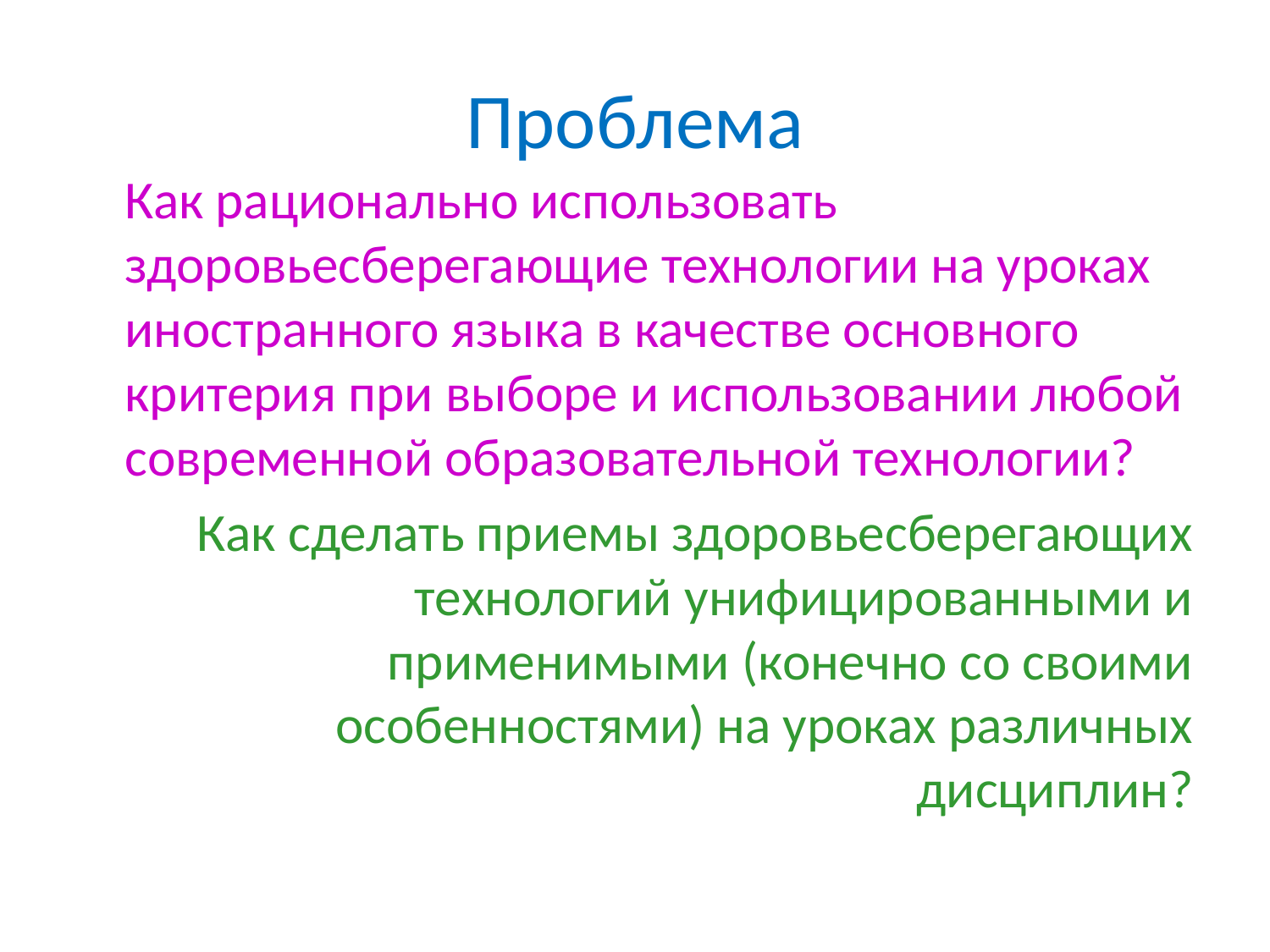

# Проблема
    Как рационально использовать здоровьесберегающие технологии на уроках иностранного языка в качестве основного критерия при выборе и использовании любой современной образовательной технологии?
        Как сделать приемы здоровьесберегающих технологий унифицированными и применимыми (конечно со своими особенностями) на уроках различных дисциплин?